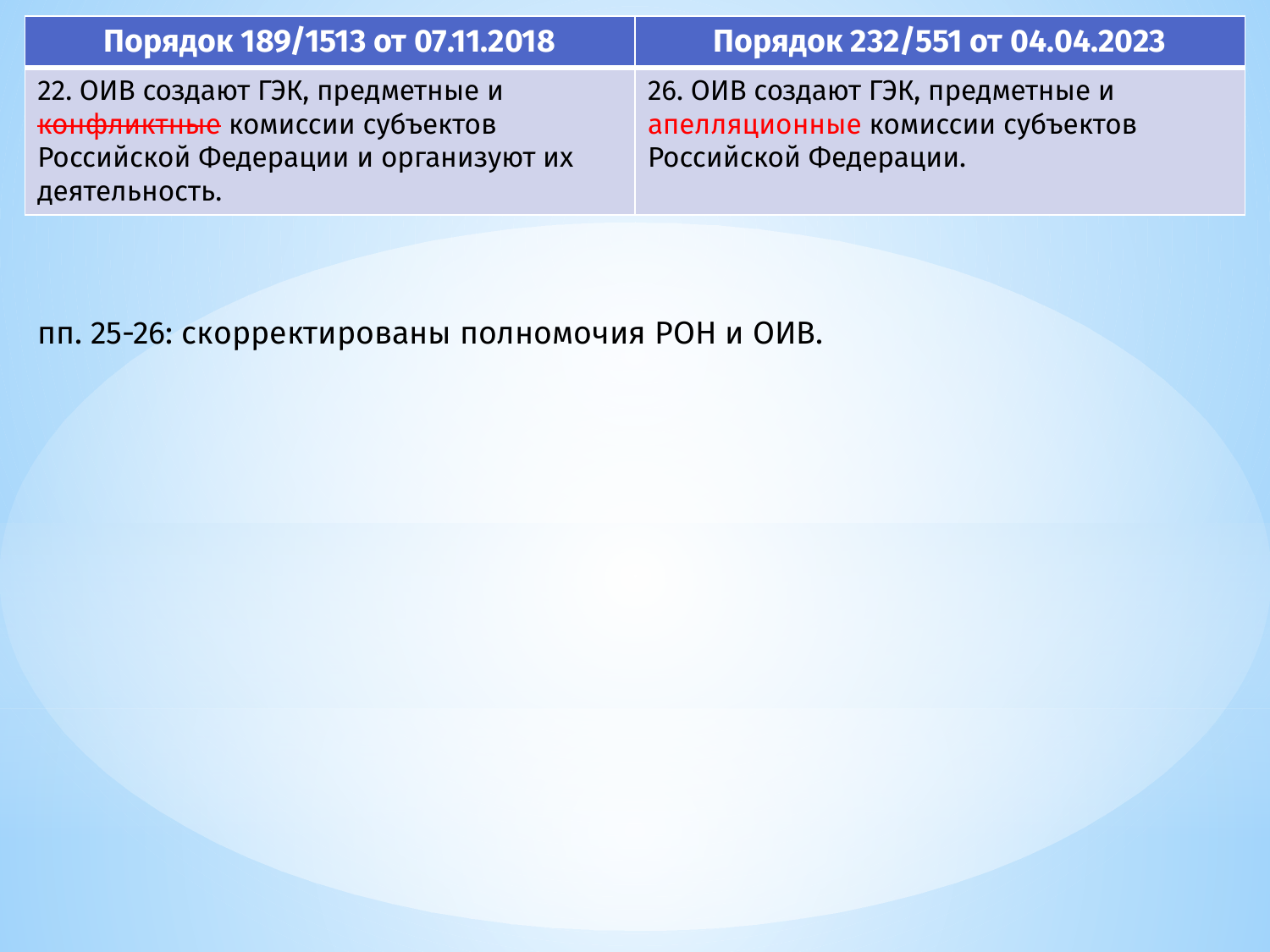

| Порядок 189/1513 от 07.11.2018 | Порядок 232/551 от 04.04.2023 |
| --- | --- |
| 22. ОИВ создают ГЭК, предметные и конфликтные комиссии субъектов Российской Федерации и организуют их деятельность. | 26. ОИВ создают ГЭК, предметные и апелляционные комиссии субъектов Российской Федерации. |
пп. 25-26: скорректированы полномочия РОН и ОИВ.